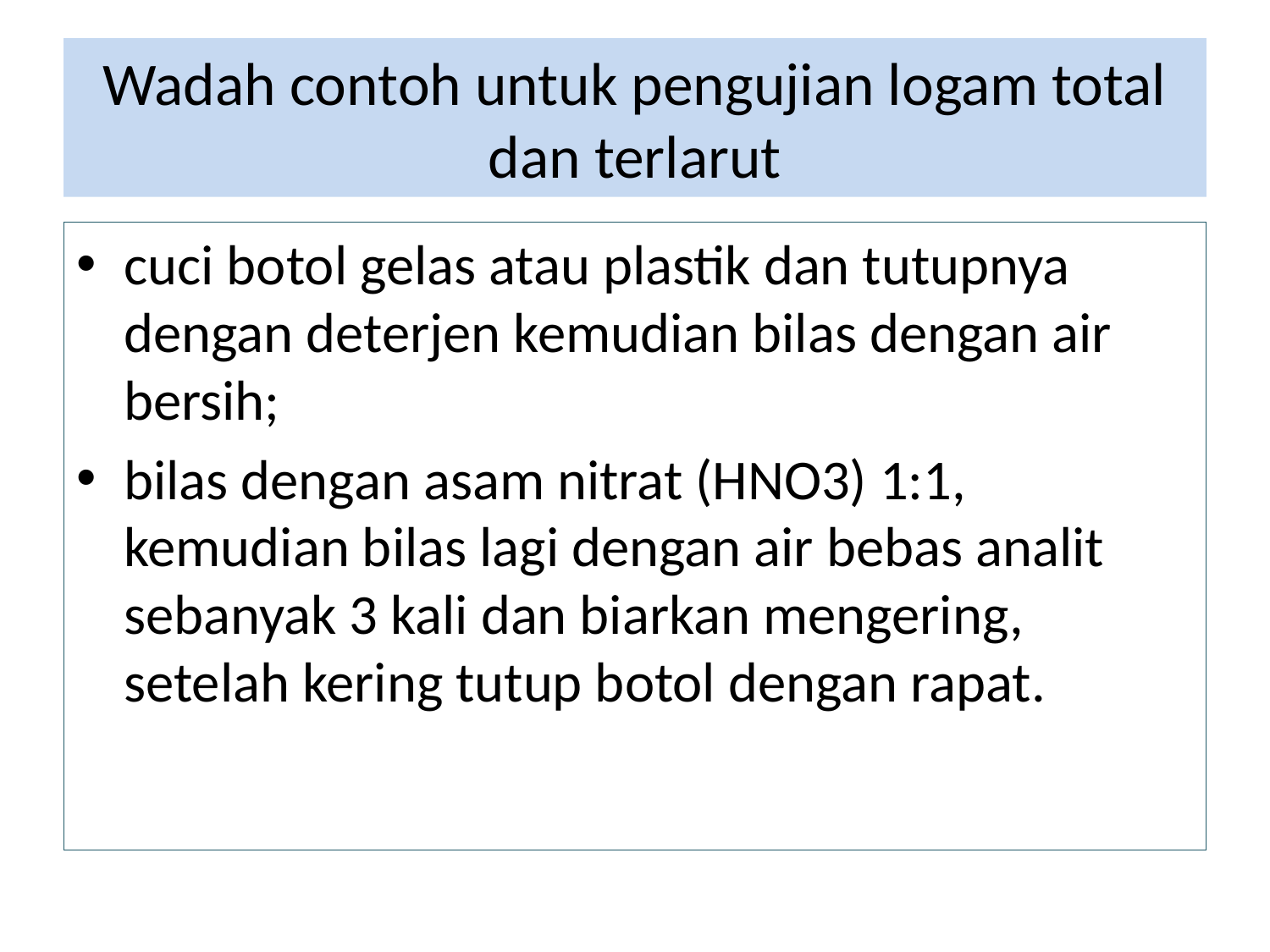

# Wadah contoh untuk pengujian logam total dan terlarut
cuci botol gelas atau plastik dan tutupnya dengan deterjen kemudian bilas dengan air bersih;
bilas dengan asam nitrat (HNO3) 1:1, kemudian bilas lagi dengan air bebas analit sebanyak 3 kali dan biarkan mengering, setelah kering tutup botol dengan rapat.